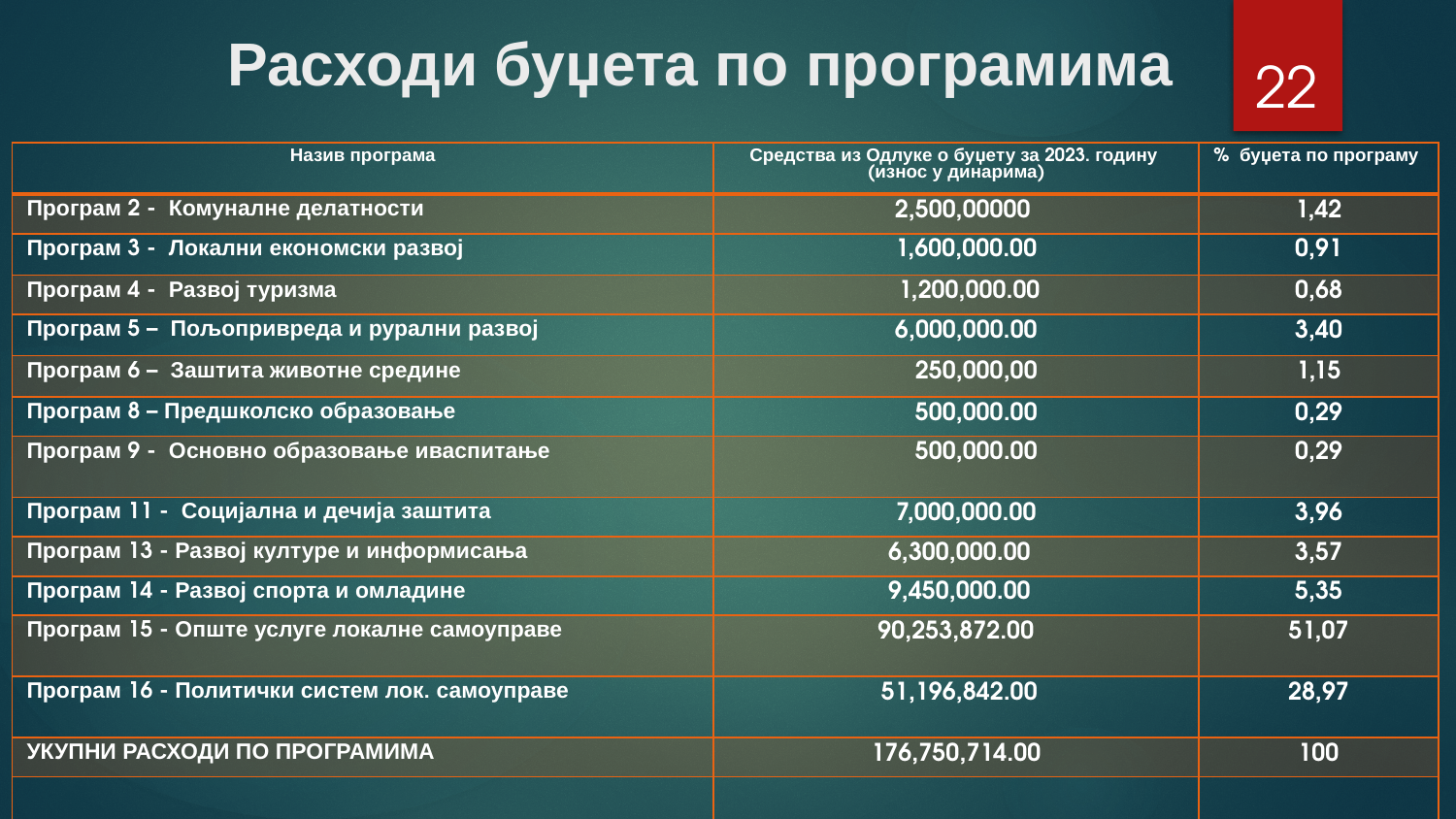

# Расходи буџета по програмима
22
| Назив програма | Средства из Одлуке о буџету за 2023. годину (износ у динарима) | % буџета по програму |
| --- | --- | --- |
| Програм 2 - Комуналне делатности | 2,500,00000 | 1,42 |
| Програм 3 - Локални економски развој | 1,600,000.00 | 0,91 |
| Програм 4 - Развој туризма | 1,200,000.00 | 0,68 |
| Програм 5 – Пољопривреда и рурални развој | 6,000,000.00 | 3,40 |
| Програм 6 – Заштита животне средине | 250,000,00 | 1,15 |
| Програм 8 – Предшколско образовање | 500,000.00 | 0,29 |
| Програм 9 - Основно образовање иваспитање | 500,000.00 | 0,29 |
| Програм 11 - Социјална и дечија заштита | 7,000,000.00 | 3,96 |
| Програм 13 - Развој културе и информисања | 6,300,000.00 | 3,57 |
| Програм 14 - Развој спорта и омладине | 9,450,000.00 | 5,35 |
| Програм 15 - Опште услуге локалне самоуправе | 90,253,872.00 | 51,07 |
| Програм 16 - Политички систем лок. самоуправе | 51,196,842.00 | 28,97 |
| УКУПНИ РАСХОДИ ПО ПРОГРАМИМА | 176,750,714.00 | 100 |
|  |  |  |